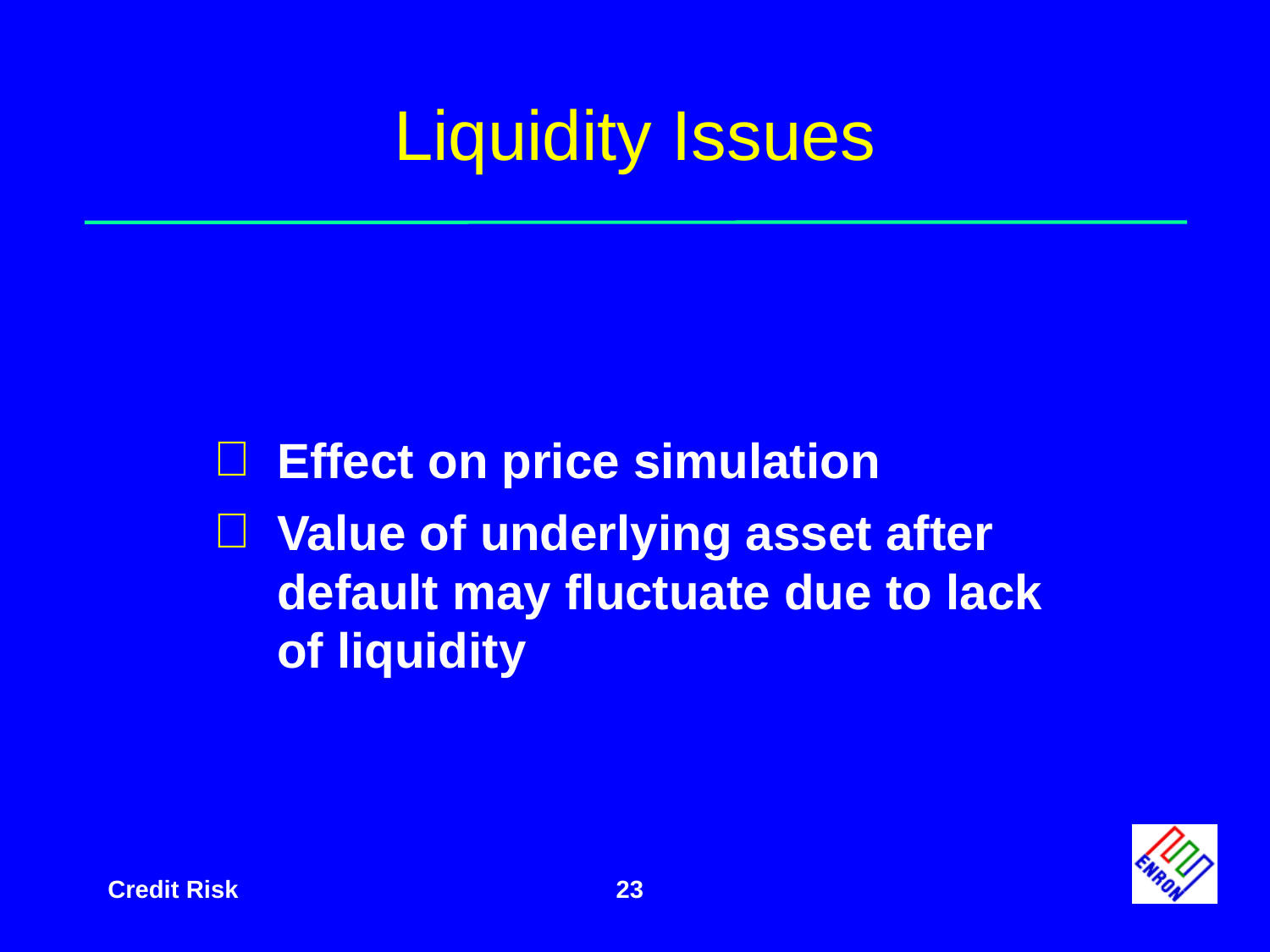

# Liquidity Issues

Effect on price simulation
Value of underlying asset after default may fluctuate due to lack of liquidity
23
Credit Risk